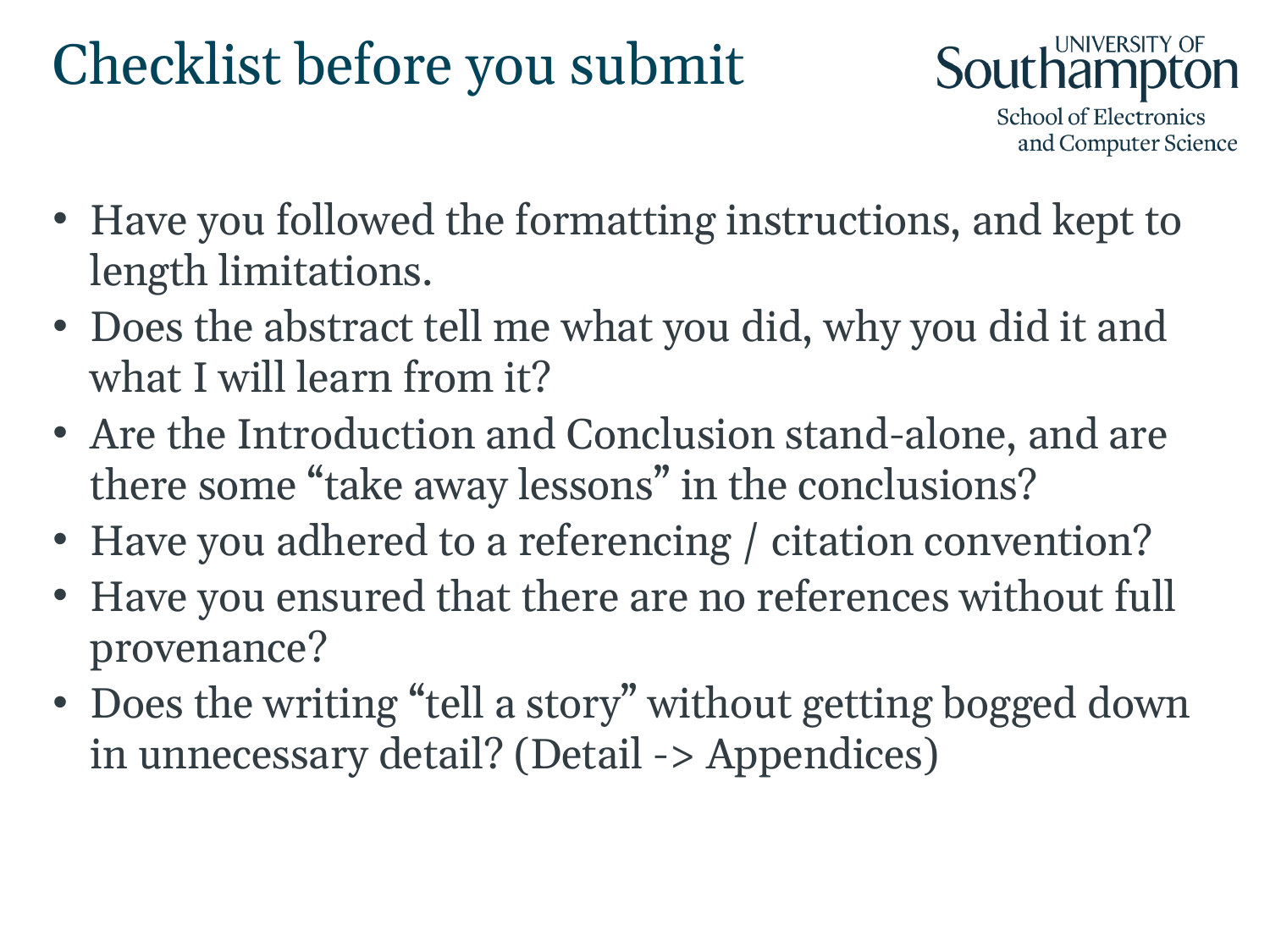

# Checklist before you submit
Have you followed the formatting instructions, and kept to length limitations.
Does the abstract tell me what you did, why you did it and what I will learn from it?
Are the Introduction and Conclusion stand-alone, and are there some “take away lessons” in the conclusions?
Have you adhered to a referencing / citation convention?
Have you ensured that there are no references without full provenance?
Does the writing “tell a story” without getting bogged down in unnecessary detail? (Detail -> Appendices)